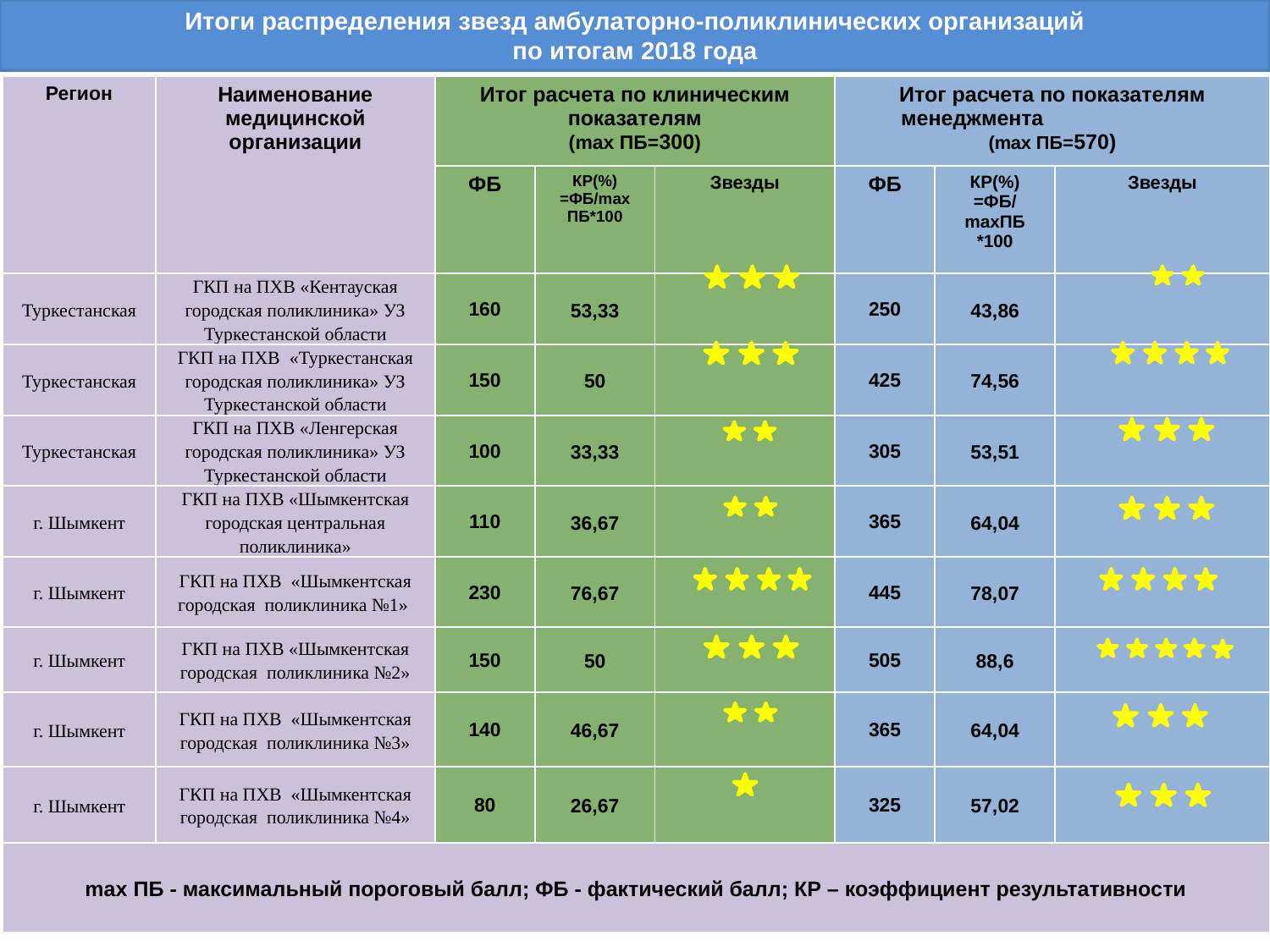

# Итоги распределения звезд амбулаторно-поликлинических организаций по итогам 2018 года
| Регион | Наименование медицинской организации | Итог расчета по клиническим показателям (mах ПБ=300) |  |  | Итог расчета по показателям менеджмента (mах ПБ=570) |  |  |
| --- | --- | --- | --- | --- | --- | --- | --- |
|  |  | ФБ | КР(%) =ФБ/mах ПБ\*100 | Звезды | ФБ | КР(%) =ФБ/mахПБ \*100 | Звезды |
| Туркестанская | ГКП на ПХВ «Кентауская городская поликлиника» УЗ Туркестанской области | 160 | 53,33 |  | 250 | 43,86 |  |
| Туркестанская | ГКП на ПХВ «Туркестанская городская поликлиника» УЗ Туркестанской области | 150 | 50 |  | 425 | 74,56 |  |
| Туркестанская | ГКП на ПХВ «Ленгерская городская поликлиника» УЗ Туркестанской области | 100 | 33,33 |  | 305 | 53,51 |  |
| г. Шымкент | ГКП на ПХВ «Шымкентская городская центральная поликлиника» | 110 | 36,67 |  | 365 | 64,04 |  |
| г. Шымкент | ГКП на ПХВ «Шымкентская городская поликлиника №1» | 230 | 76,67 |  | 445 | 78,07 |  |
| г. Шымкент | ГКП на ПХВ «Шымкентская городская поликлиника №2» | 150 | 50 |  | 505 | 88,6 |  |
| г. Шымкент | ГКП на ПХВ «Шымкентская городская поликлиника №3» | 140 | 46,67 |  | 365 | 64,04 |  |
| г. Шымкент | ГКП на ПХВ «Шымкентская городская поликлиника №4» | 80 | 26,67 |  | 325 | 57,02 |  |
| mах ПБ - максимальный пороговый балл; ФБ - фактический балл; КР – коэффициент результативности |  |  |  |  |  |  |  |